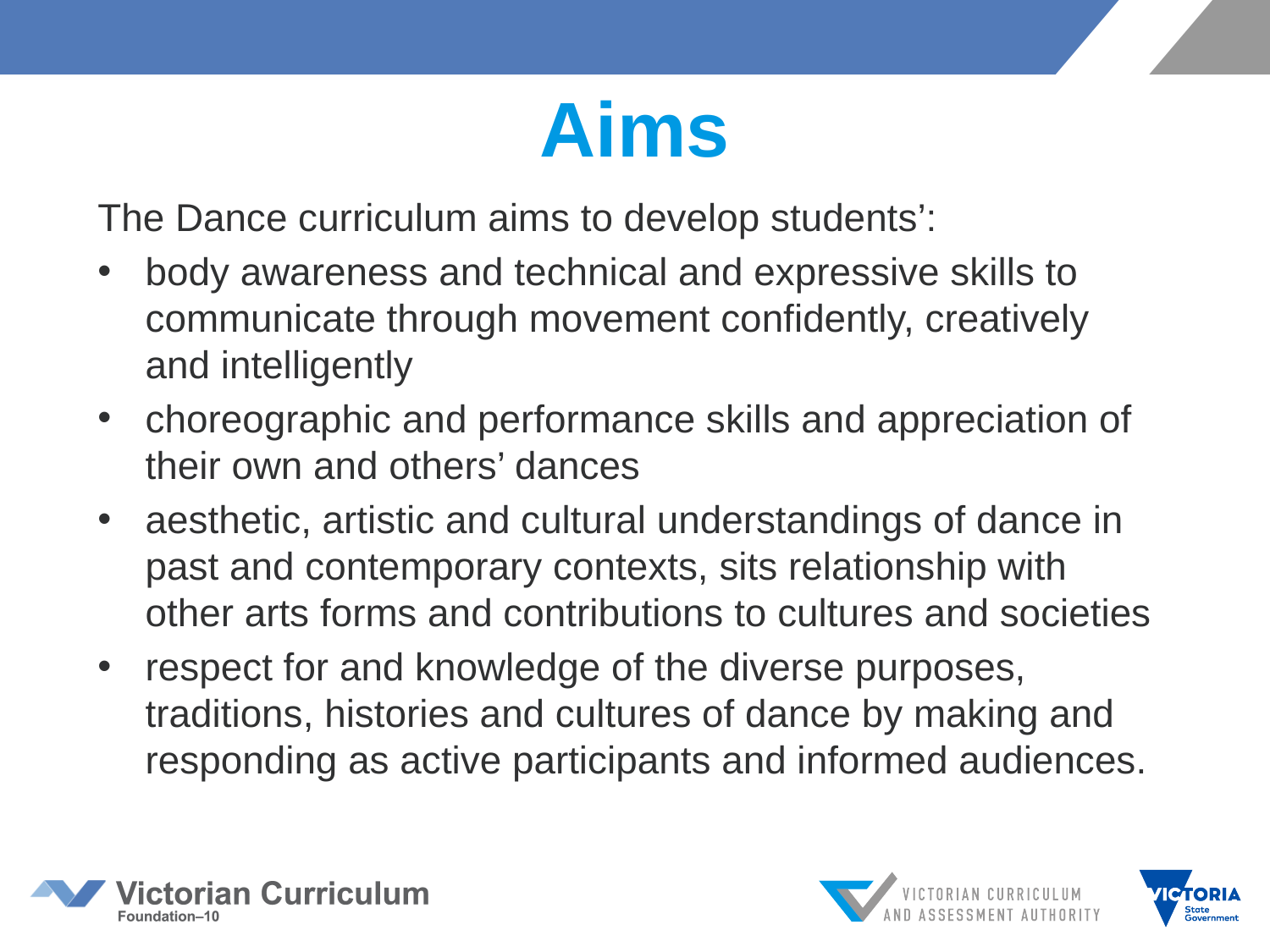

# Aims
The Dance curriculum aims to develop students’:
body awareness and technical and expressive skills to communicate through movement confidently, creatively and intelligently
choreographic and performance skills and appreciation of their own and others’ dances
aesthetic, artistic and cultural understandings of dance in past and contemporary contexts, sits relationship with other arts forms and contributions to cultures and societies
respect for and knowledge of the diverse purposes, traditions, histories and cultures of dance by making and responding as active participants and informed audiences.